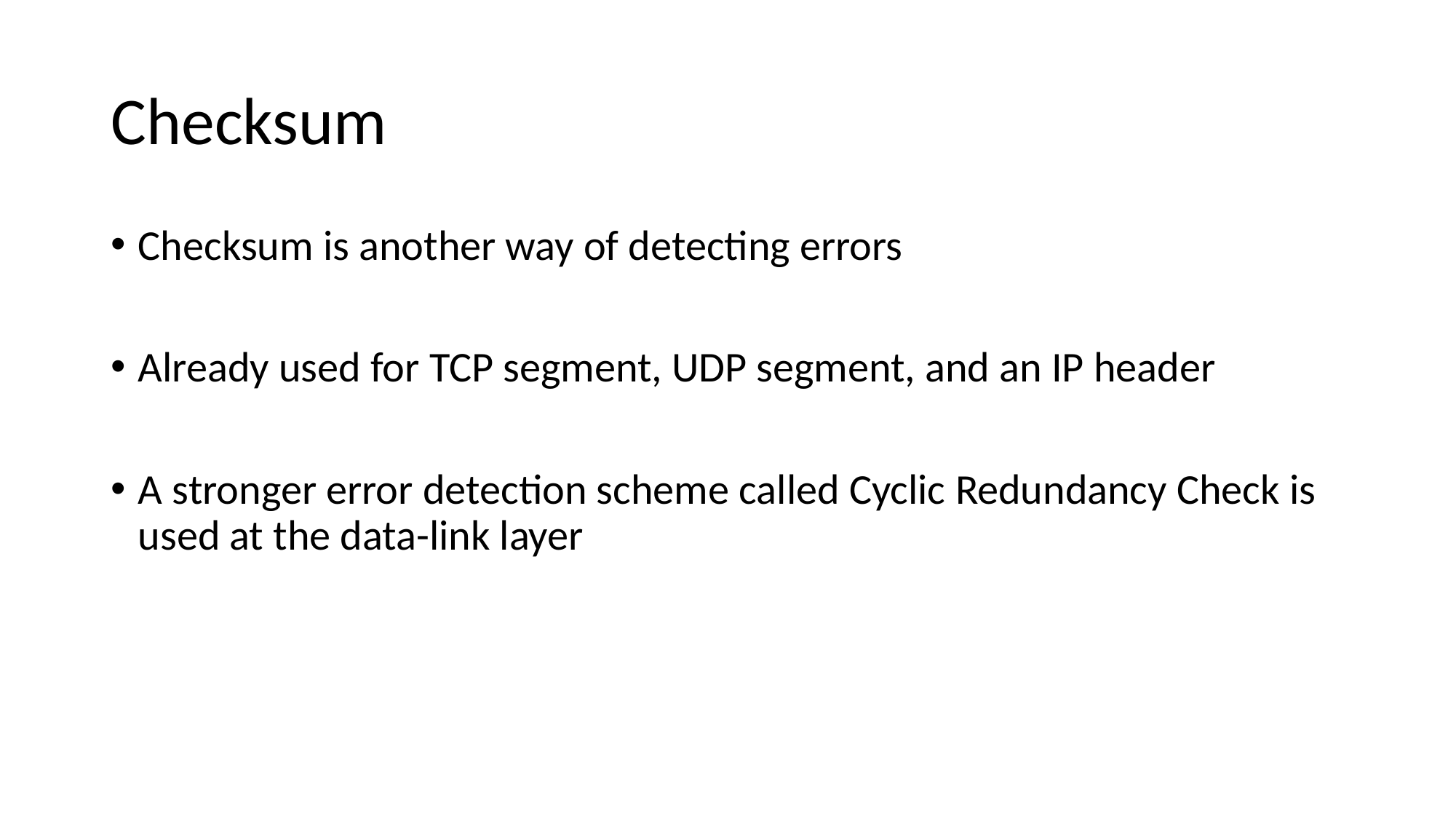

# Checksum
Checksum is another way of detecting errors

Already used for TCP segment, UDP segment, and an IP header

A stronger error detection scheme called Cyclic Redundancy Check is used at the data-link layer